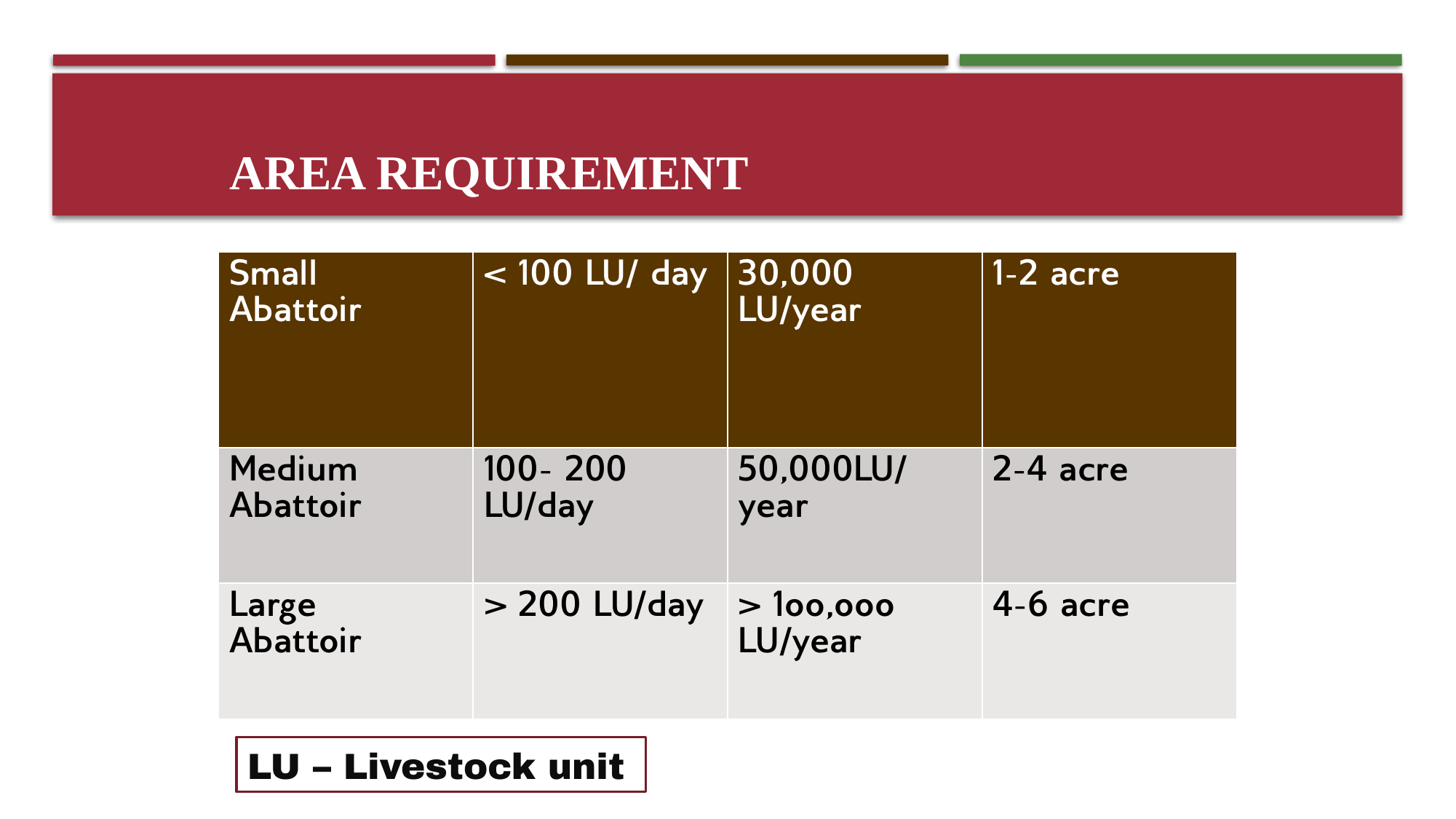

# Area requirement
| Small Abattoir | < 100 LU/ day | 30,000 LU/year | 1-2 acre |
| --- | --- | --- | --- |
| Medium Abattoir | 100- 200 LU/day | 50,000LU/year | 2-4 acre |
| Large Abattoir | > 200 LU/day | > 1oo,ooo LU/year | 4-6 acre |
LU – Livestock unit